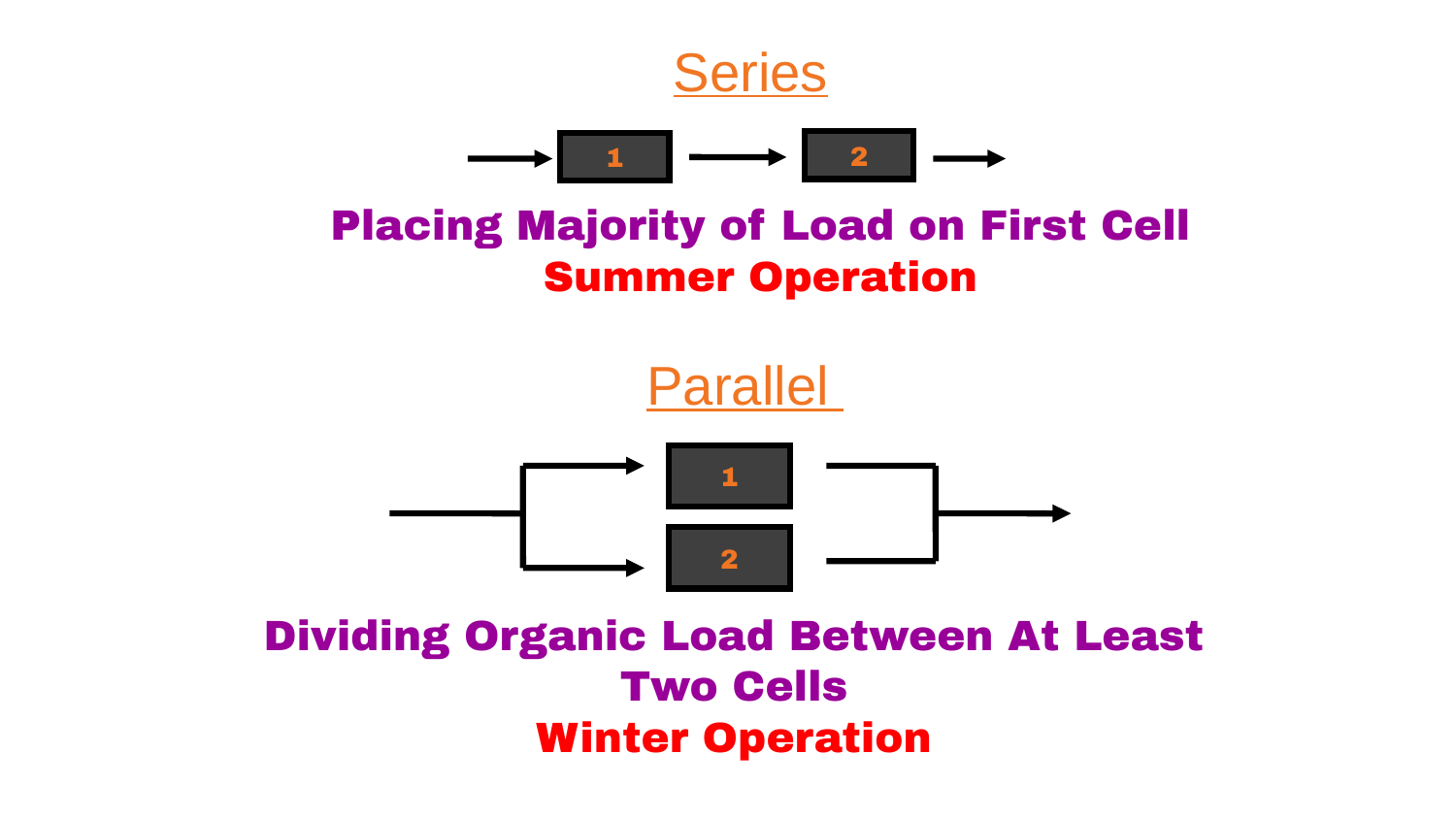

Series
2
1

Placing Majority of Load on First Cell
Summer Operation
Parallel
1

2

Dividing Organic Load Between At Least Two Cells
Winter Operation